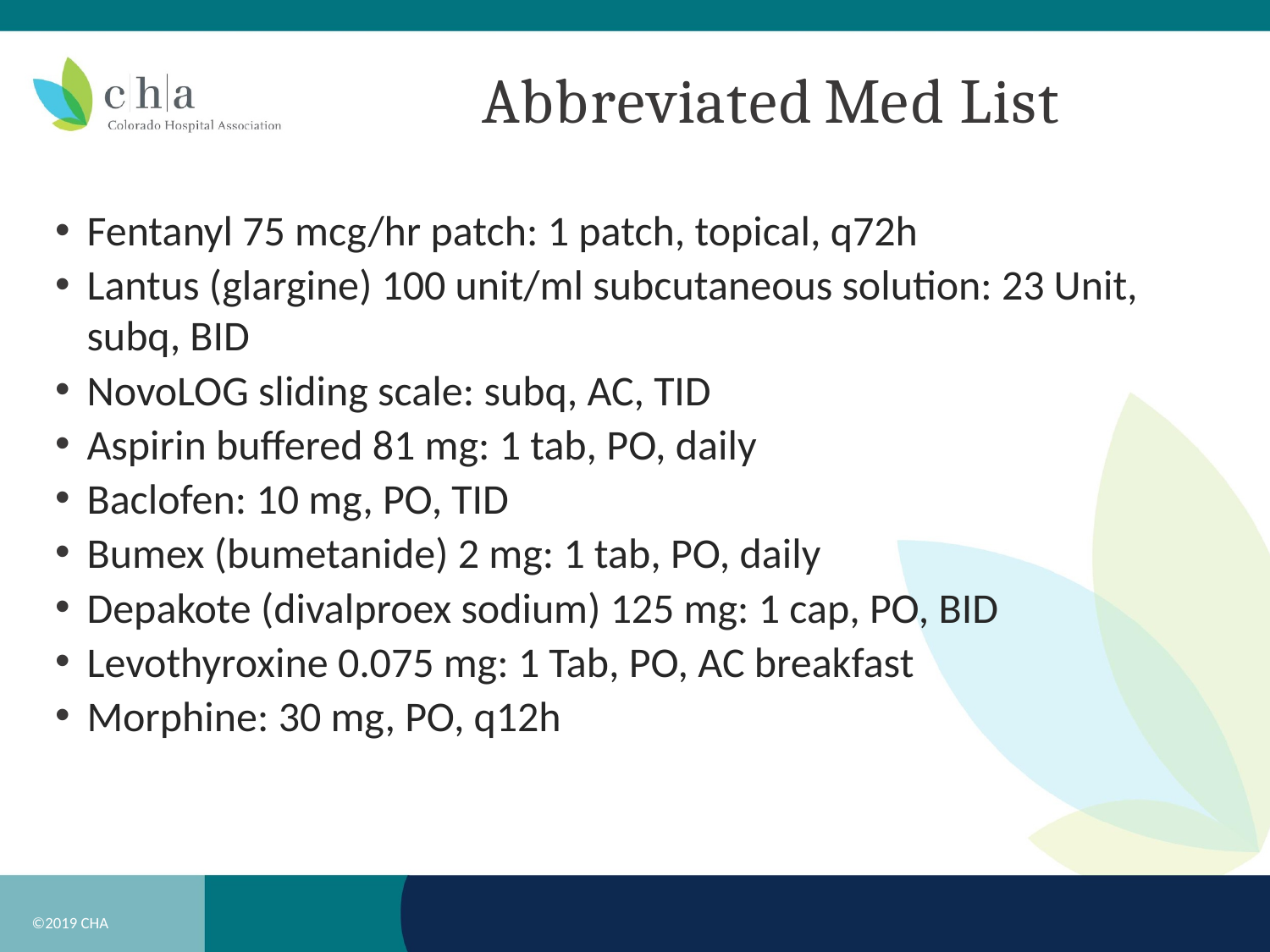

# Abbreviated Med List
Fentanyl 75 mcg/hr patch: 1 patch, topical, q72h
Lantus (glargine) 100 unit/ml subcutaneous solution: 23 Unit, subq, BID
NovoLOG sliding scale: subq, AC, TID
Aspirin buffered 81 mg: 1 tab, PO, daily
Baclofen: 10 mg, PO, TID
Bumex (bumetanide) 2 mg: 1 tab, PO, daily
Depakote (divalproex sodium) 125 mg: 1 cap, PO, BID
Levothyroxine 0.075 mg: 1 Tab, PO, AC breakfast
Morphine: 30 mg, PO, q12h